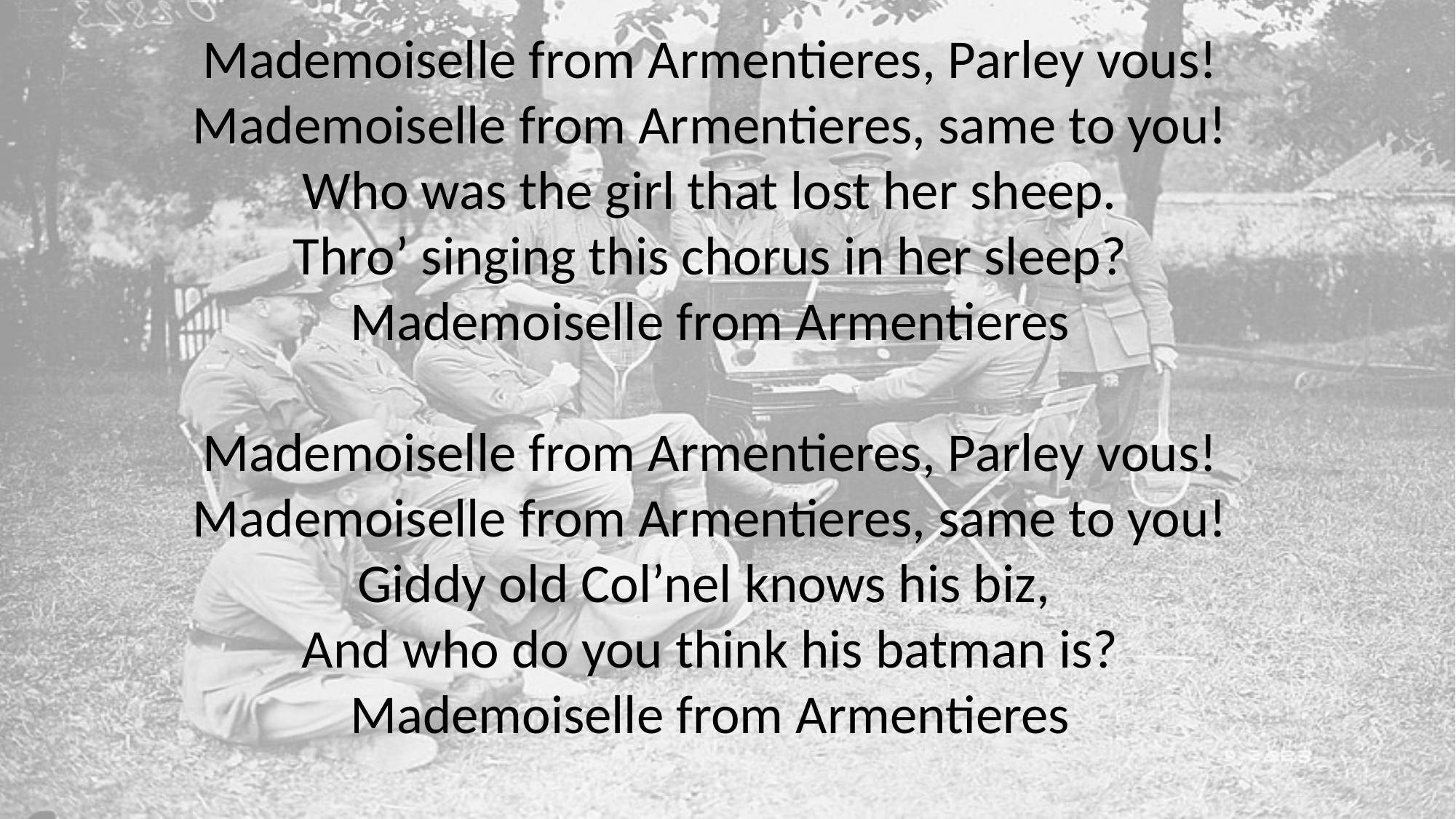

Mademoiselle from Armentieres, Parley vous!
Mademoiselle from Armentieres, same to you!
Who was the girl that lost her sheep.
Thro’ singing this chorus in her sleep?
Mademoiselle from Armentieres

Mademoiselle from Armentieres, Parley vous!
Mademoiselle from Armentieres, same to you!
Giddy old Col’nel knows his biz,
And who do you think his batman is?
Mademoiselle from Armentieres